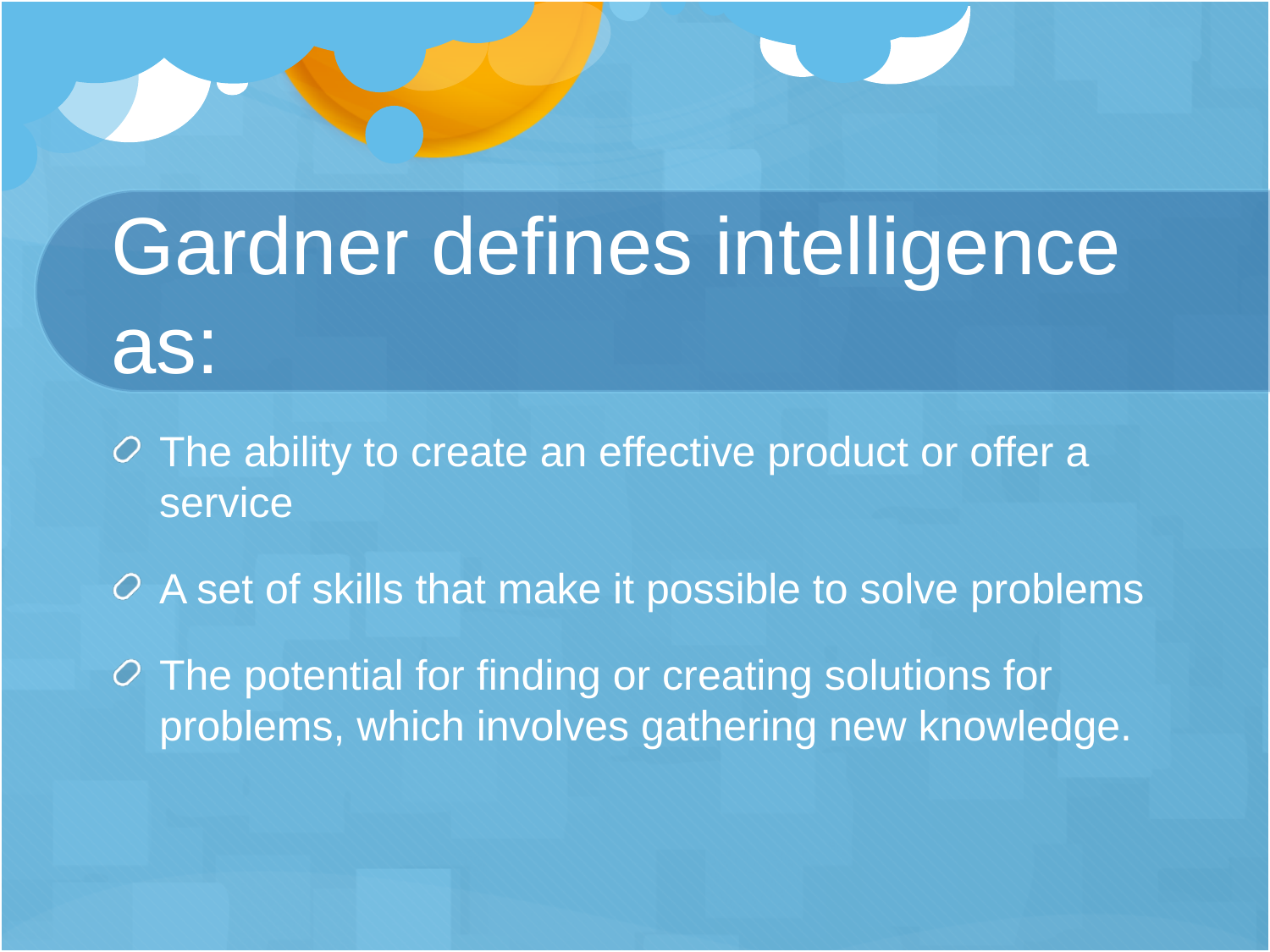

# Gardner defines intelligence as:
The ability to create an effective product or offer a service
A set of skills that make it possible to solve problems
The potential for finding or creating solutions for problems, which involves gathering new knowledge.